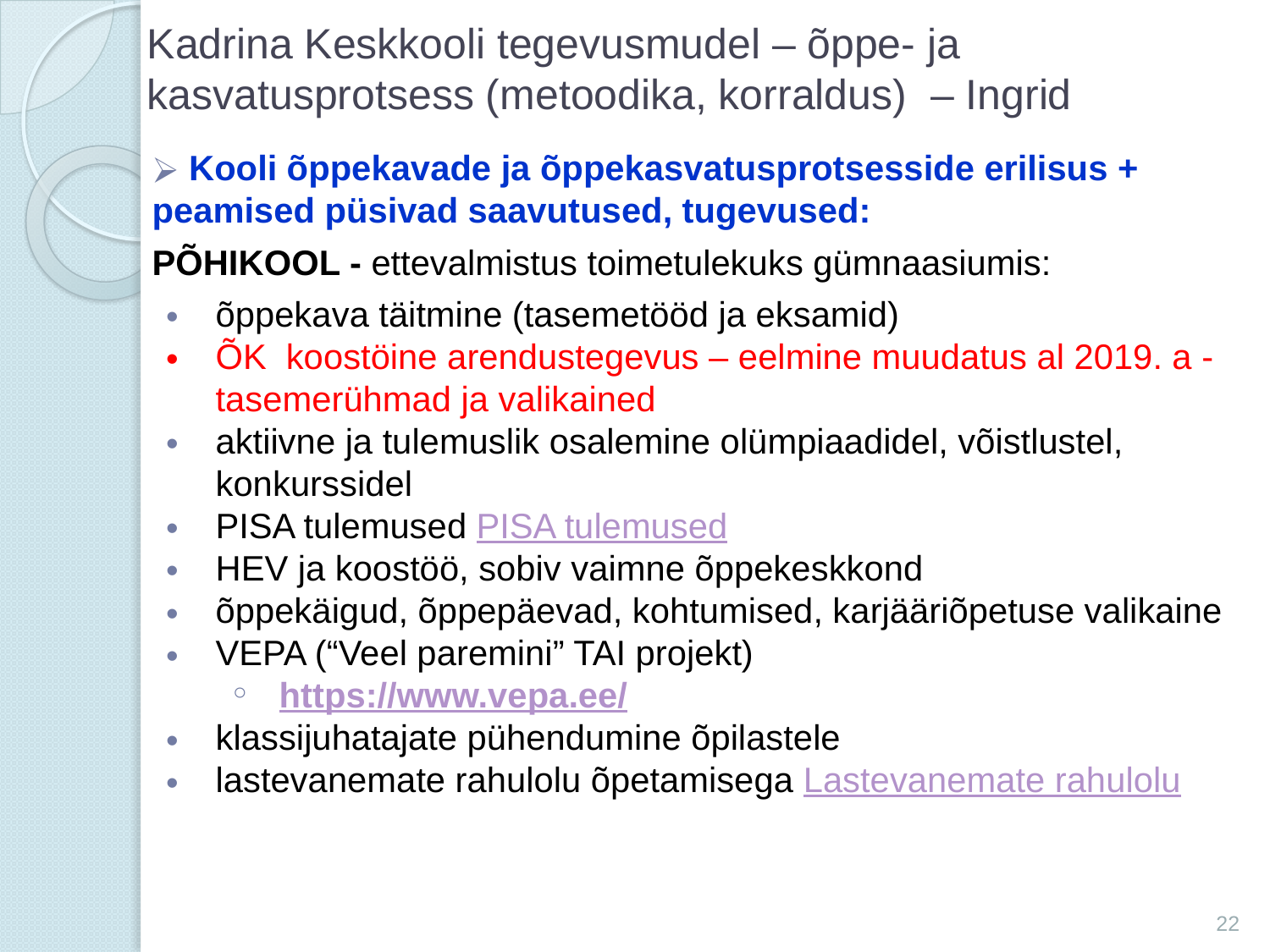

# Kadrina Keskkooli tegevusmudel – õppe- ja kasvatusprotsess (metoodika, korraldus)  – Ingrid

 Kooli õppekavade ja õppekasvatusprotsesside erilisus + peamised püsivad saavutused, tugevused:
PÕHIKOOL - ettevalmistus toimetulekuks gümnaasiumis:
õppekava täitmine (tasemetööd ja eksamid)
ÕK  koostöine arendustegevus – eelmine muudatus al 2019. a - tasemerühmad ja valikained
aktiivne ja tulemuslik osalemine olümpiaadidel, võistlustel, konkurssidel
PISA tulemused PISA tulemused
HEV ja koostöö, sobiv vaimne õppekeskkond
õppekäigud, õppepäevad, kohtumised, karjääriõpetuse valikaine
VEPA (“Veel paremini” TAI projekt)
https://www.vepa.ee/
klassijuhatajate pühendumine õpilastele
lastevanemate rahulolu õpetamisega Lastevanemate rahulolu

22